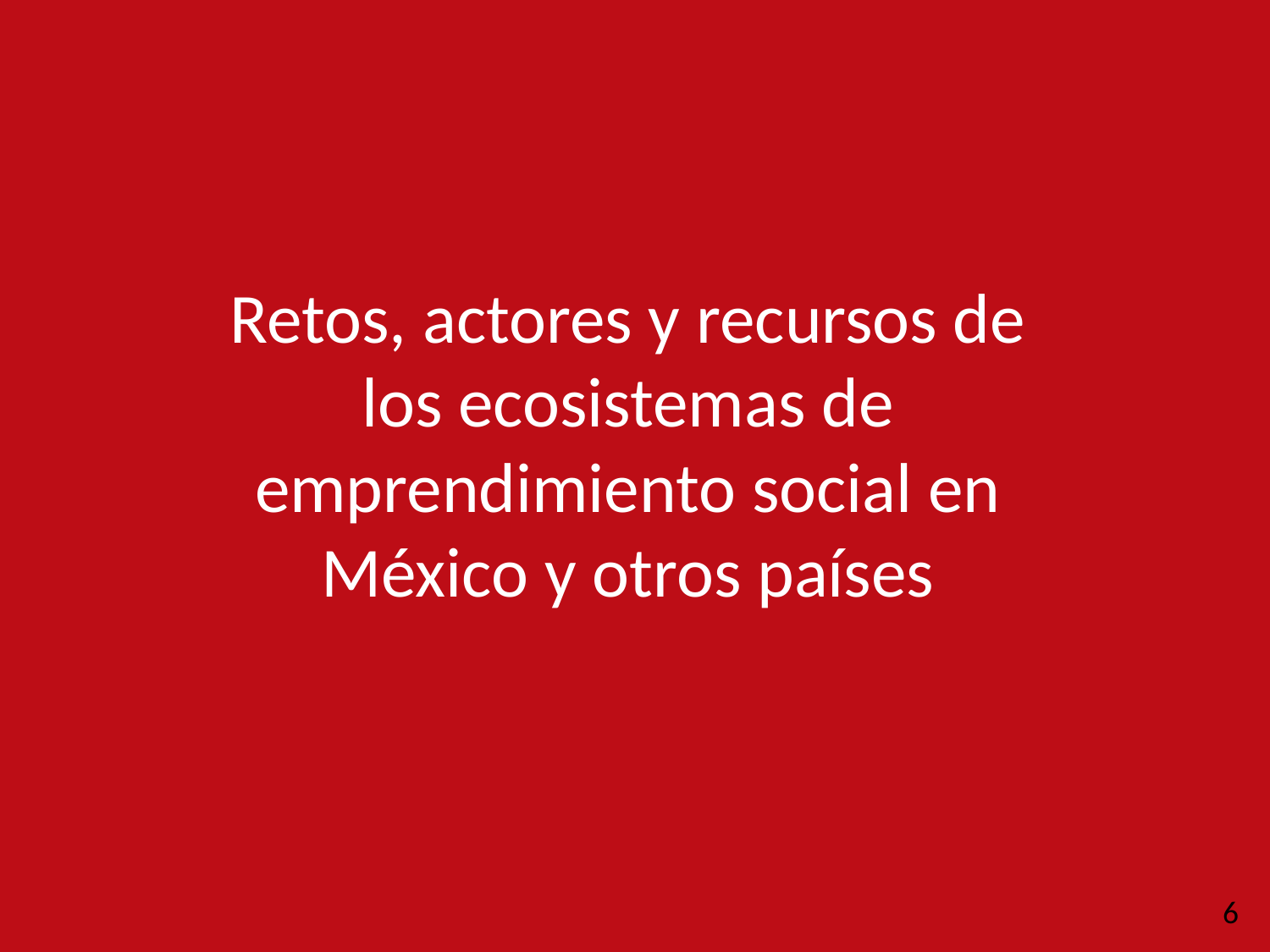

Retos, actores y recursos de los ecosistemas de emprendimiento social en México y otros países
6